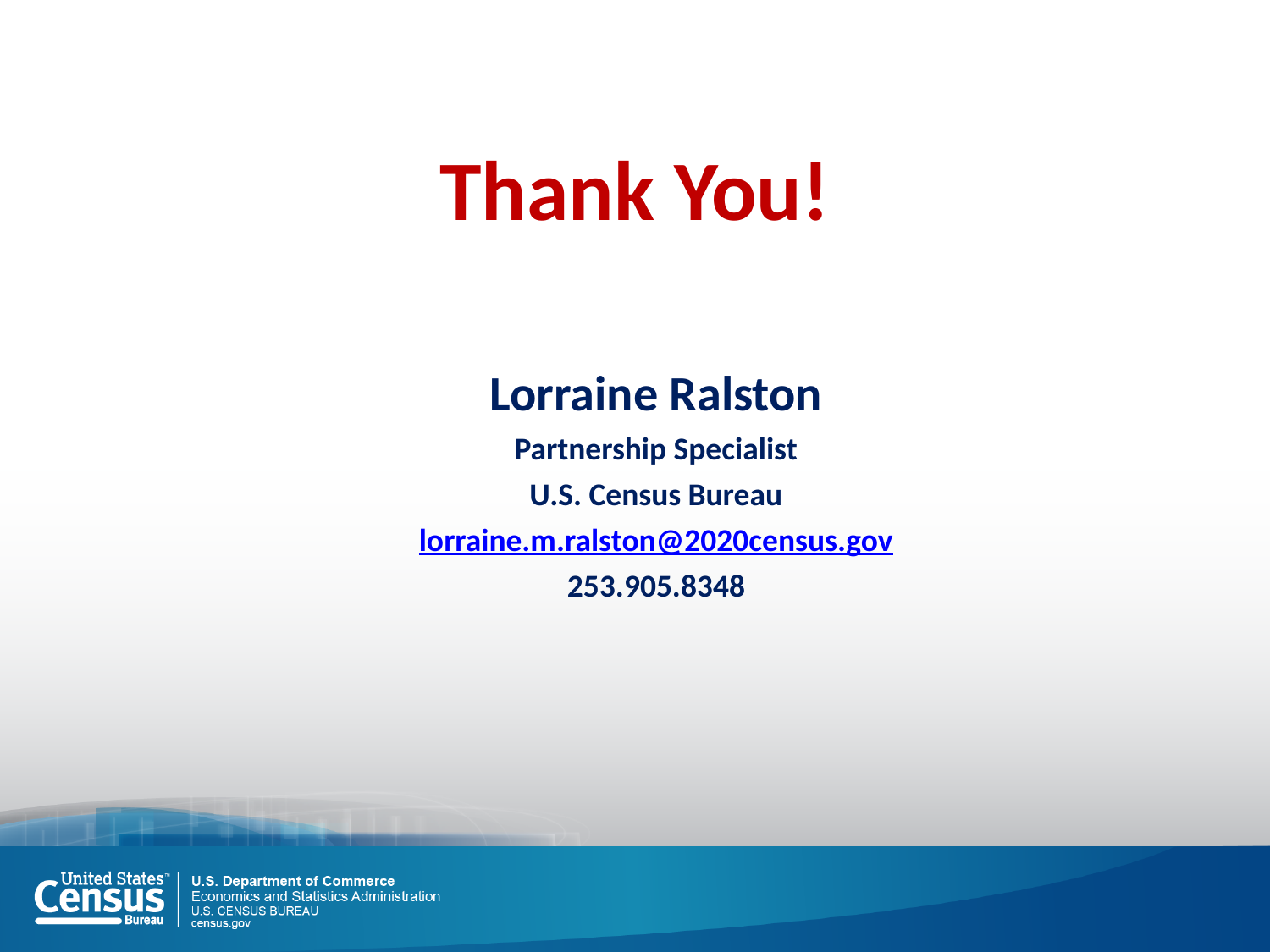

Thank You!

Lorraine Ralston
Partnership Specialist
U.S. Census Bureau
lorraine.m.ralston@2020census.gov
253.905.8348